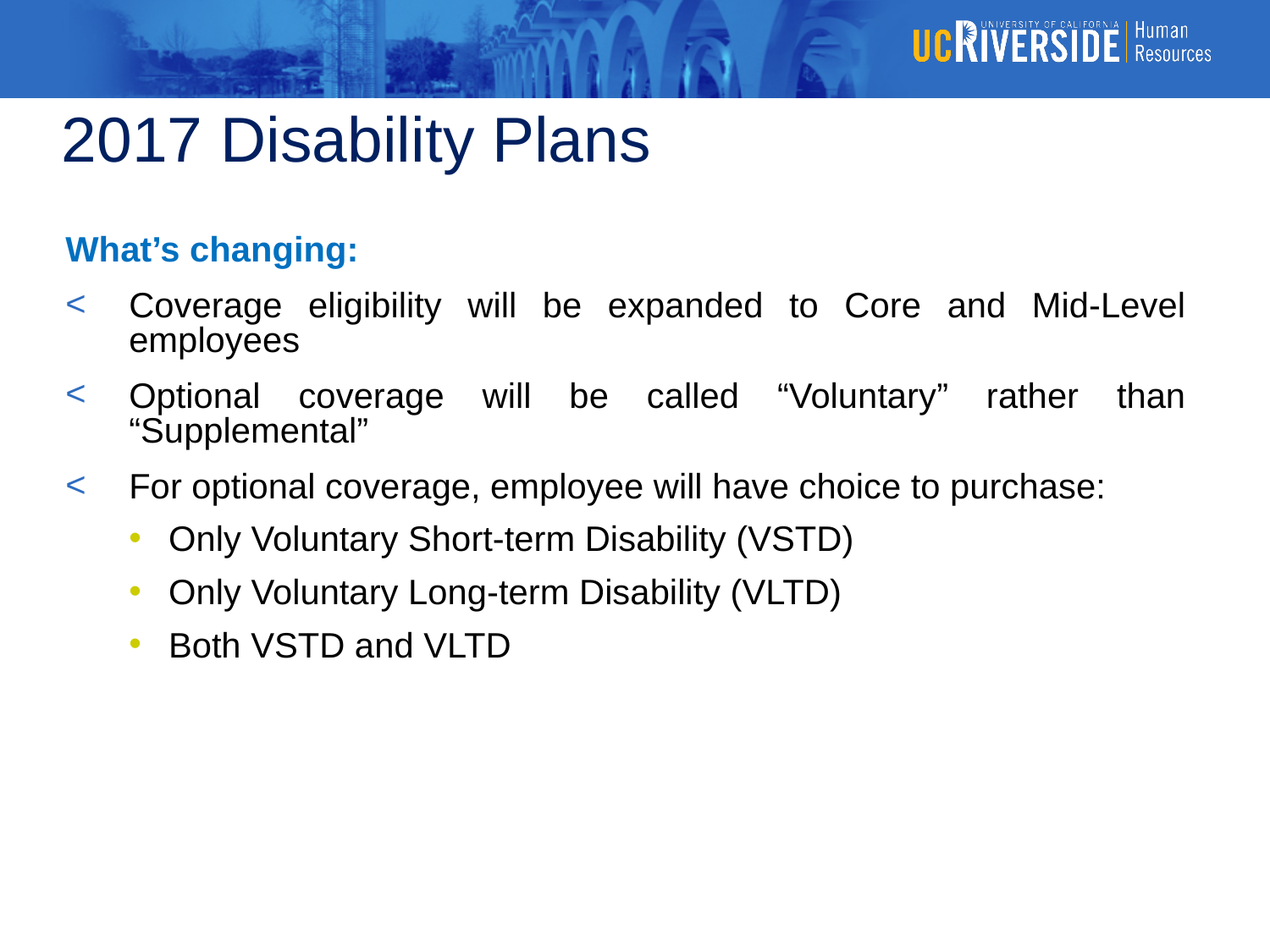

2017 Disability Plans
What’s changing:
Coverage eligibility will be expanded to Core and Mid-Level employees
Optional coverage will be called “Voluntary” rather than “Supplemental”
For optional coverage, employee will have choice to purchase:
Only Voluntary Short-term Disability (VSTD)
Only Voluntary Long-term Disability (VLTD)
Both VSTD and VLTD